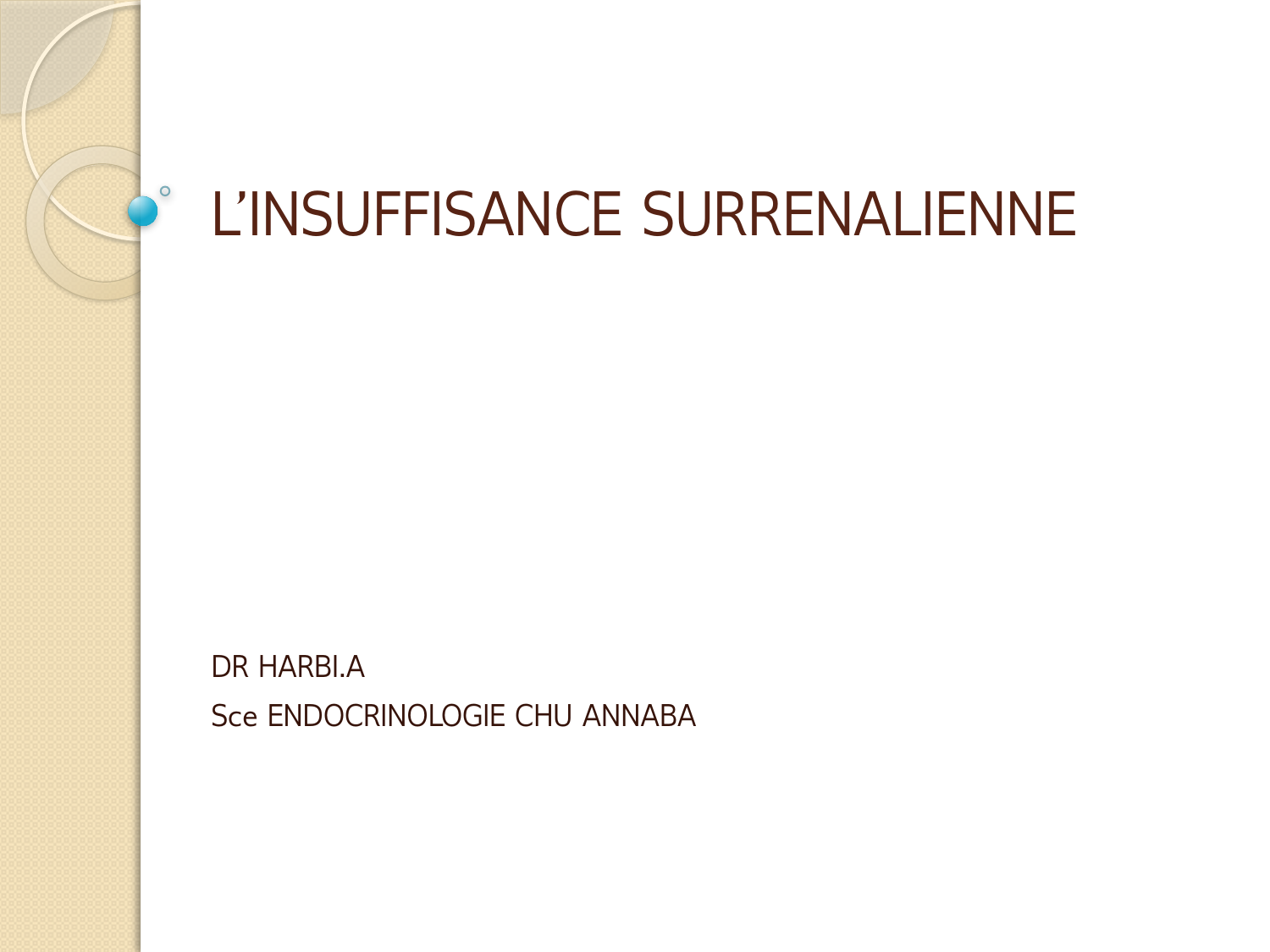

# L’INSUFFISANCE SURRENALIENNE
DR HARBI.A
Sce ENDOCRINOLOGIE CHU ANNABA